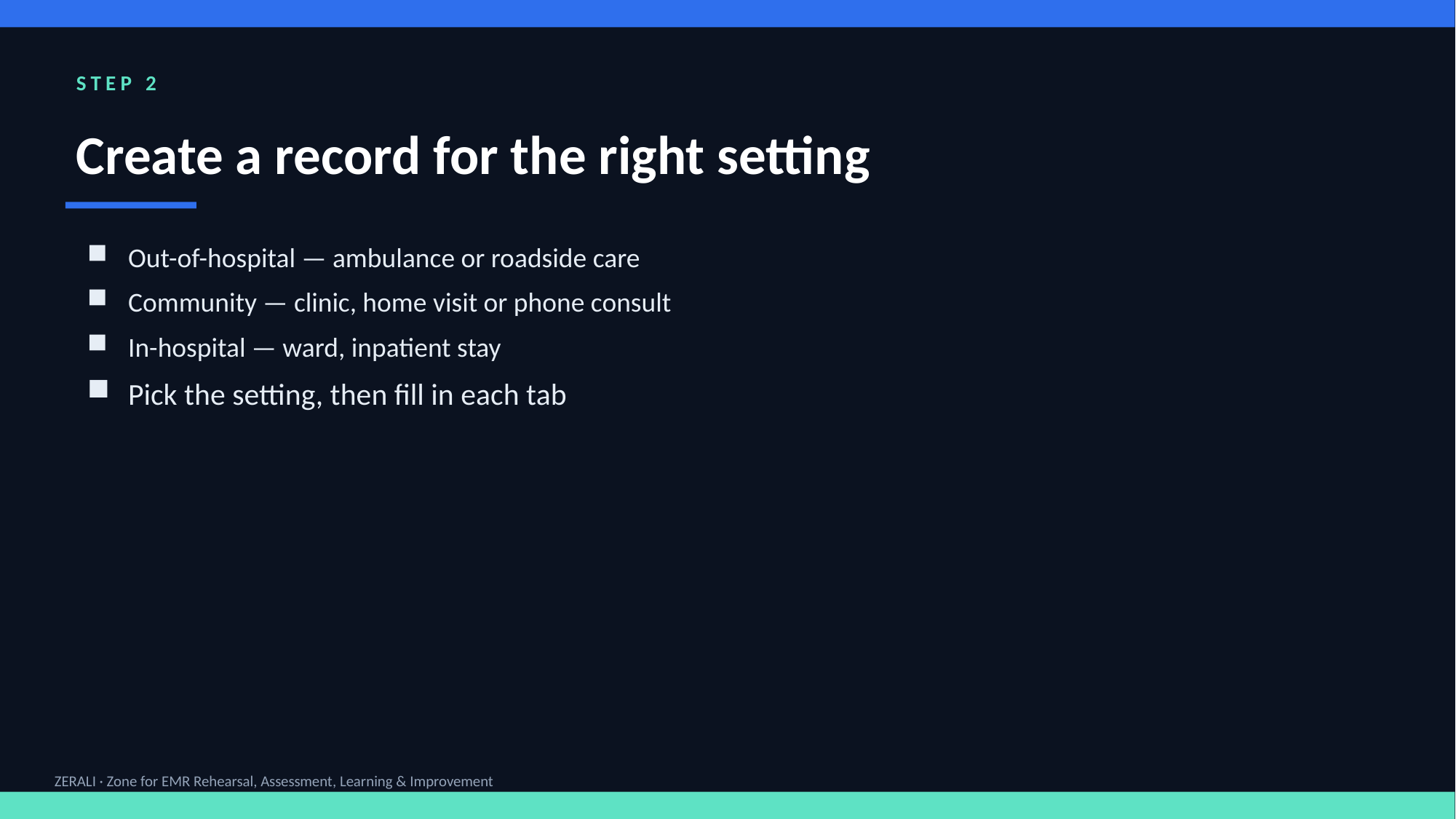

STEP 2
Create a record for the right setting

Out-of-hospital — ambulance or roadside care
Community — clinic, home visit or phone consult
In-hospital — ward, inpatient stay
Pick the setting, then fill in each tab
ZERALI · Zone for EMR Rehearsal, Assessment, Learning & Improvement